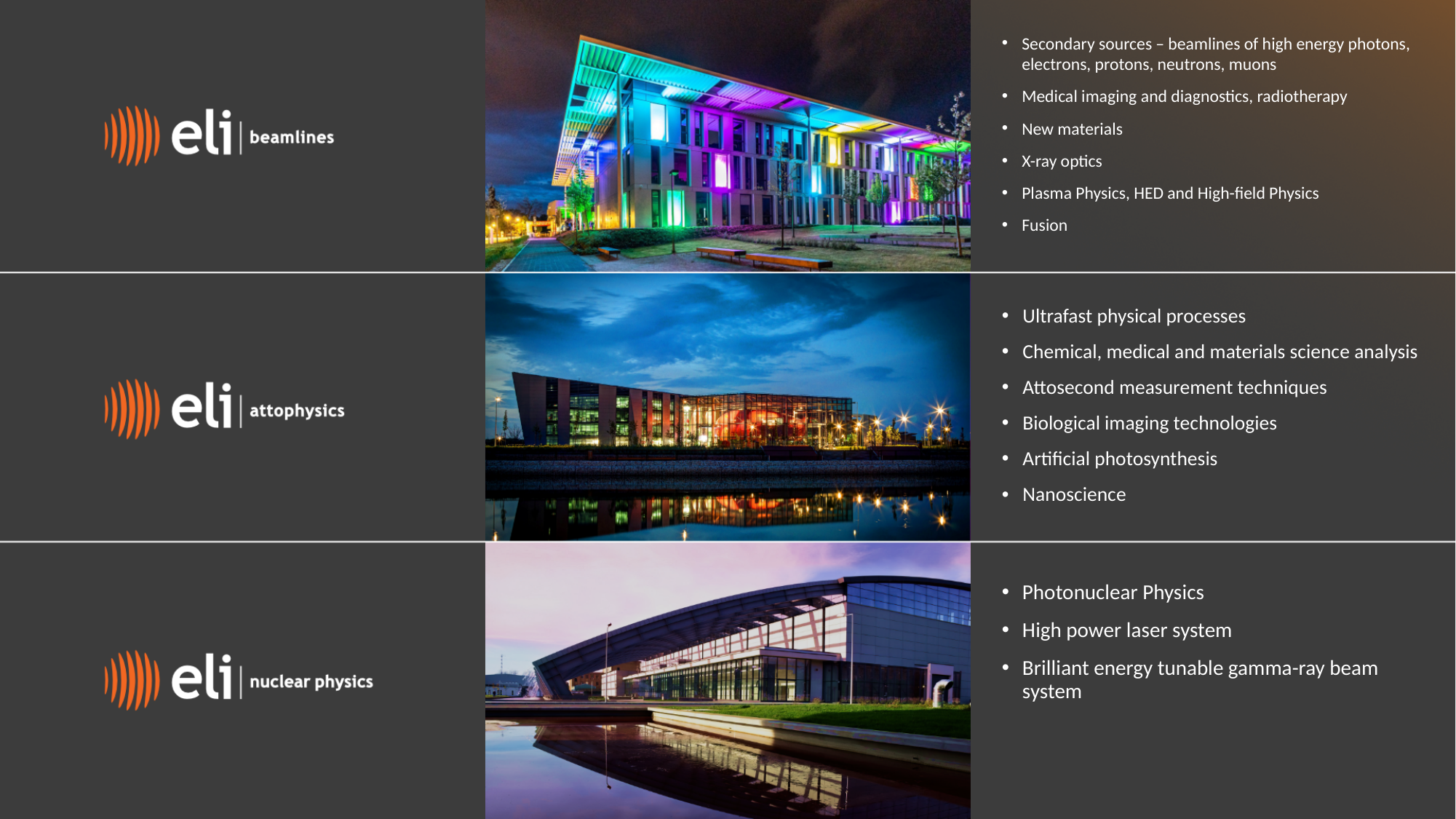

Secondary sources – beamlines of high energy photons, electrons, protons, neutrons, muons
Medical imaging and diagnostics, radiotherapy
New materials
X-ray optics
Plasma Physics, HED and High-field Physics
Fusion
Ultrafast physical processes
Chemical, medical and materials science analysis
Attosecond measurement techniques
Biological imaging technologies
Artificial photosynthesis
Nanoscience
Photonuclear Physics
High power laser system
Brilliant energy tunable gamma-ray beam system